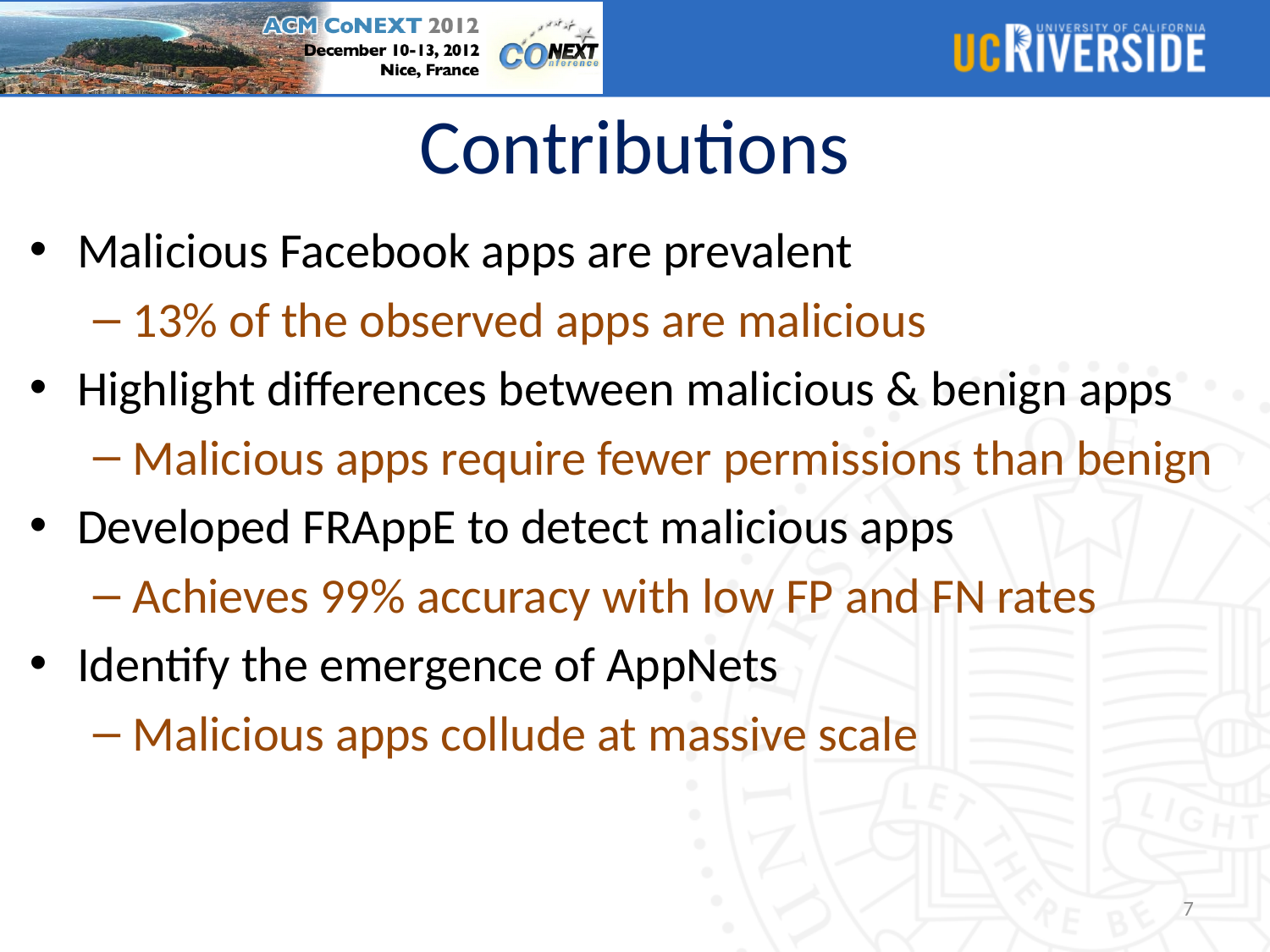

# Contributions
Malicious Facebook apps are prevalent
13% of the observed apps are malicious
Highlight differences between malicious & benign apps
Malicious apps require fewer permissions than benign
Developed FRAppE to detect malicious apps
Achieves 99% accuracy with low FP and FN rates
Identify the emergence of AppNets
Malicious apps collude at massive scale
7